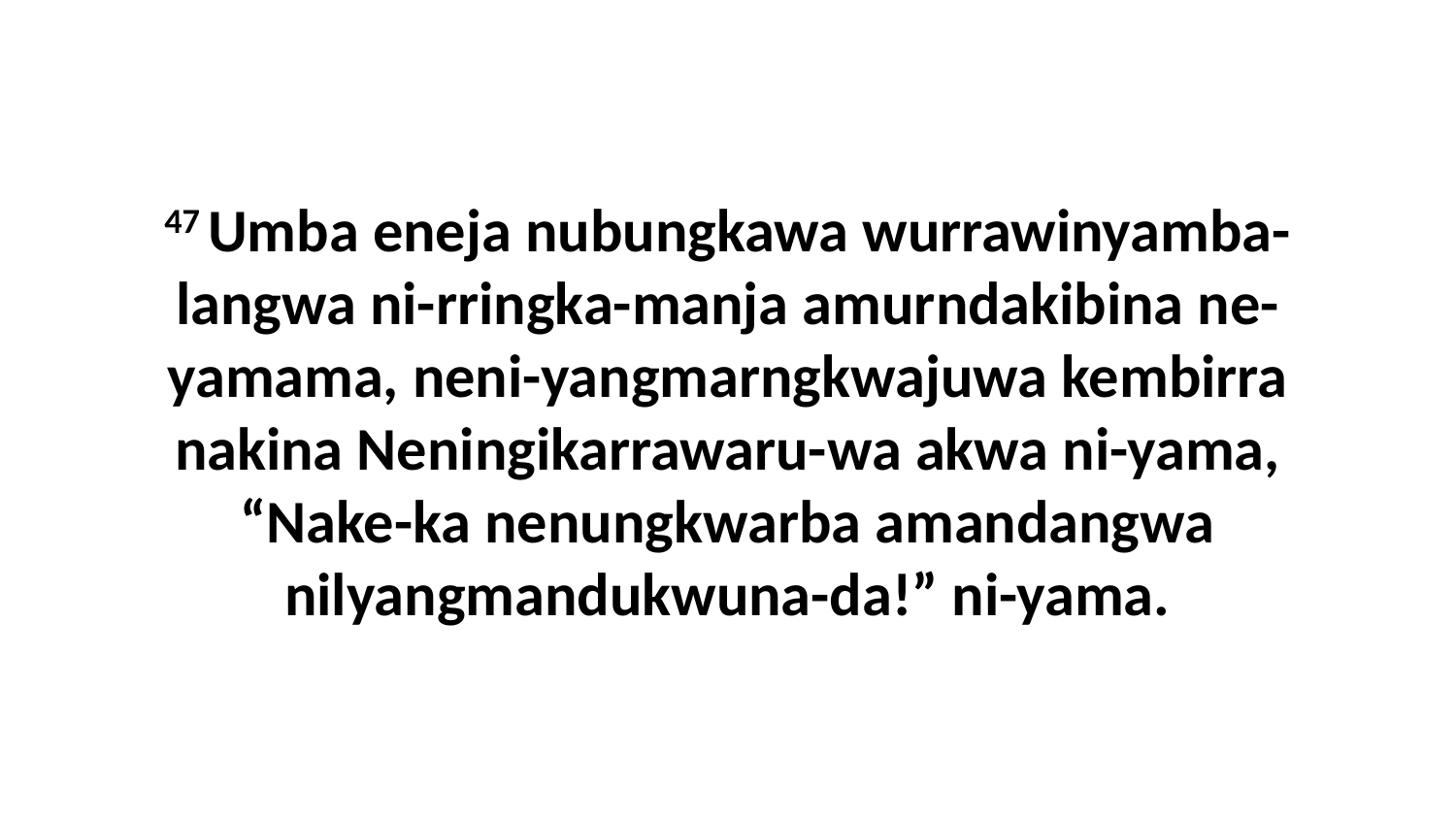

47 Umba eneja nubungkawa wurrawinyamba-langwa ni-rringka-manja amurndakibina ne-yamama, neni-yangmarngkwajuwa kembirra nakina Neningikarrawaru-wa akwa ni-yama, “Nake-ka nenungkwarba amandangwa nilyangmandukwuna-da!” ni-yama.